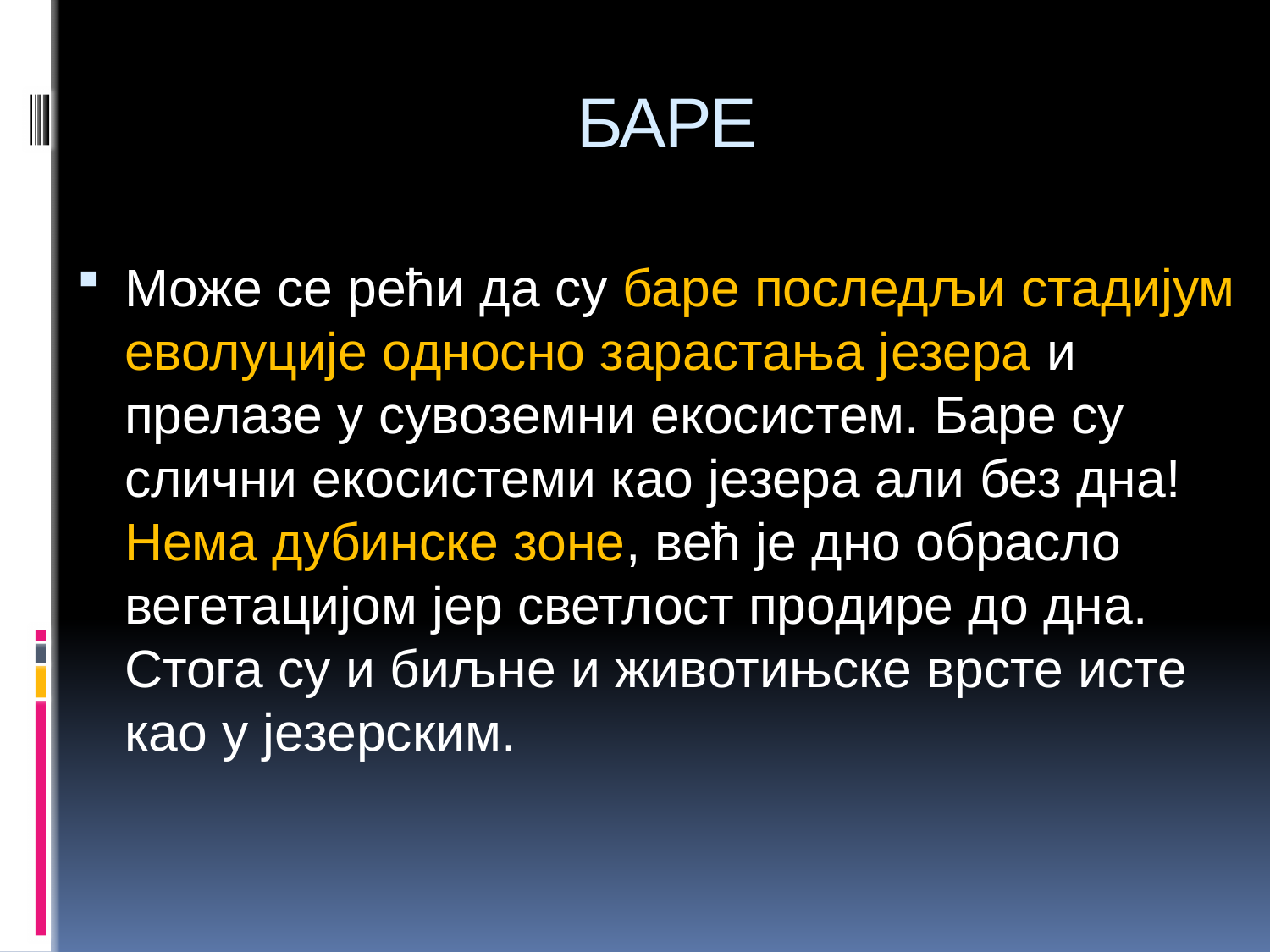

# БАРЕ
Може се рећи да су баре последљи стадијум еволуције односно зарастања језера и прелазе у сувоземни екосистем. Баре су слични екосистеми као језера али без дна! Нема дубинске зоне, већ је дно обрасло вегетацијом јер светлост продире до дна. Стога су и биљне и животињске врсте исте као у језерским.